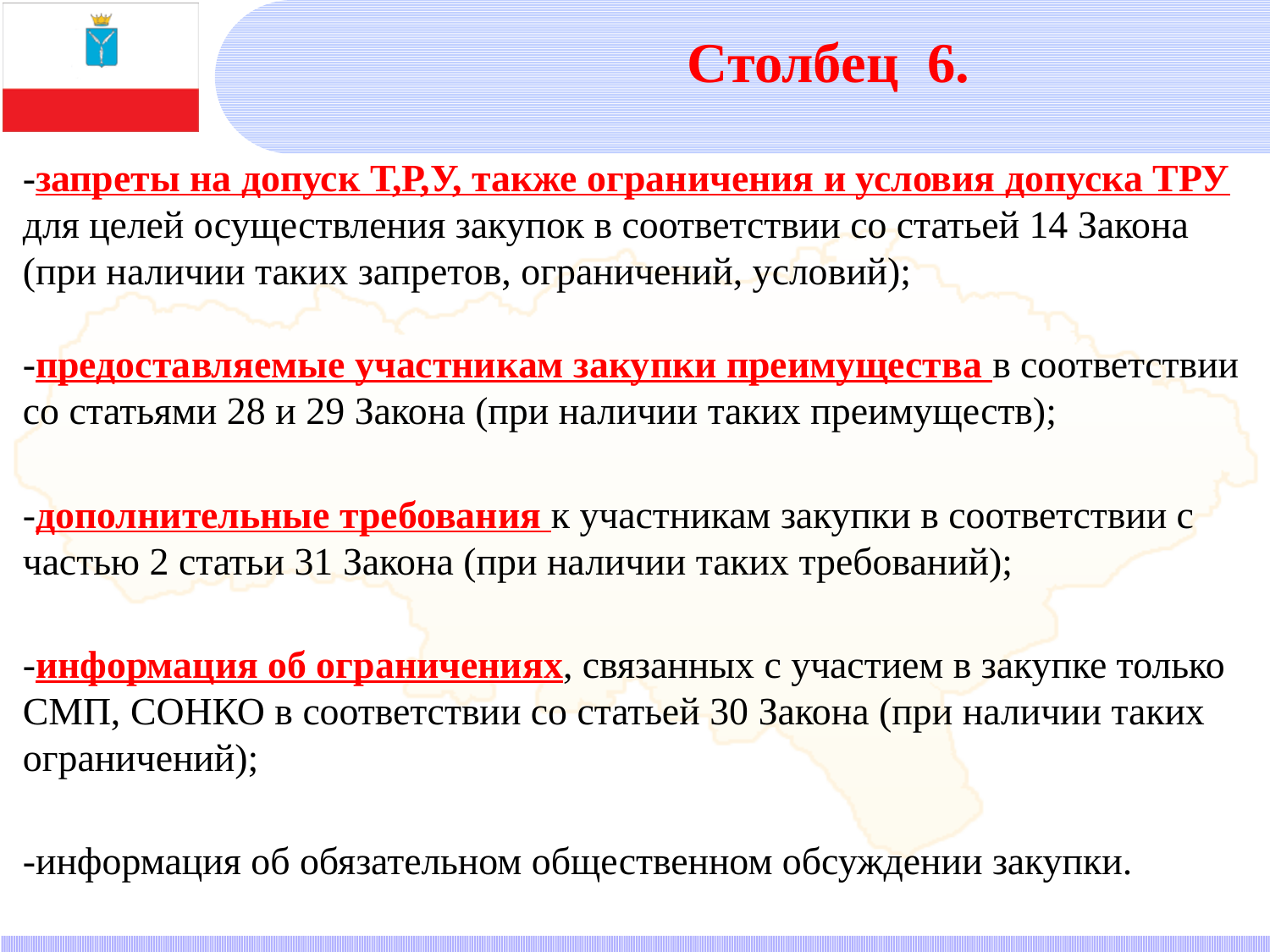

Столбец  6.
-запреты на допуск Т,Р,У, также ограничения и условия допуска ТРУ для целей осуществления закупок в соответствии со статьей 14 Закона (при наличии таких запретов, ограничений, условий);

-предоставляемые участникам закупки преимущества в соответствии со статьями 28 и 29 Закона (при наличии таких преимуществ);

-дополнительные требования к участникам закупки в соответствии с частью 2 статьи 31 Закона (при наличии таких требований);

-информация об ограничениях, связанных с участием в закупке только СМП, СОНКО в соответствии со статьей 30 Закона (при наличии таких ограничений);

-информация об обязательном общественном обсуждении закупки.